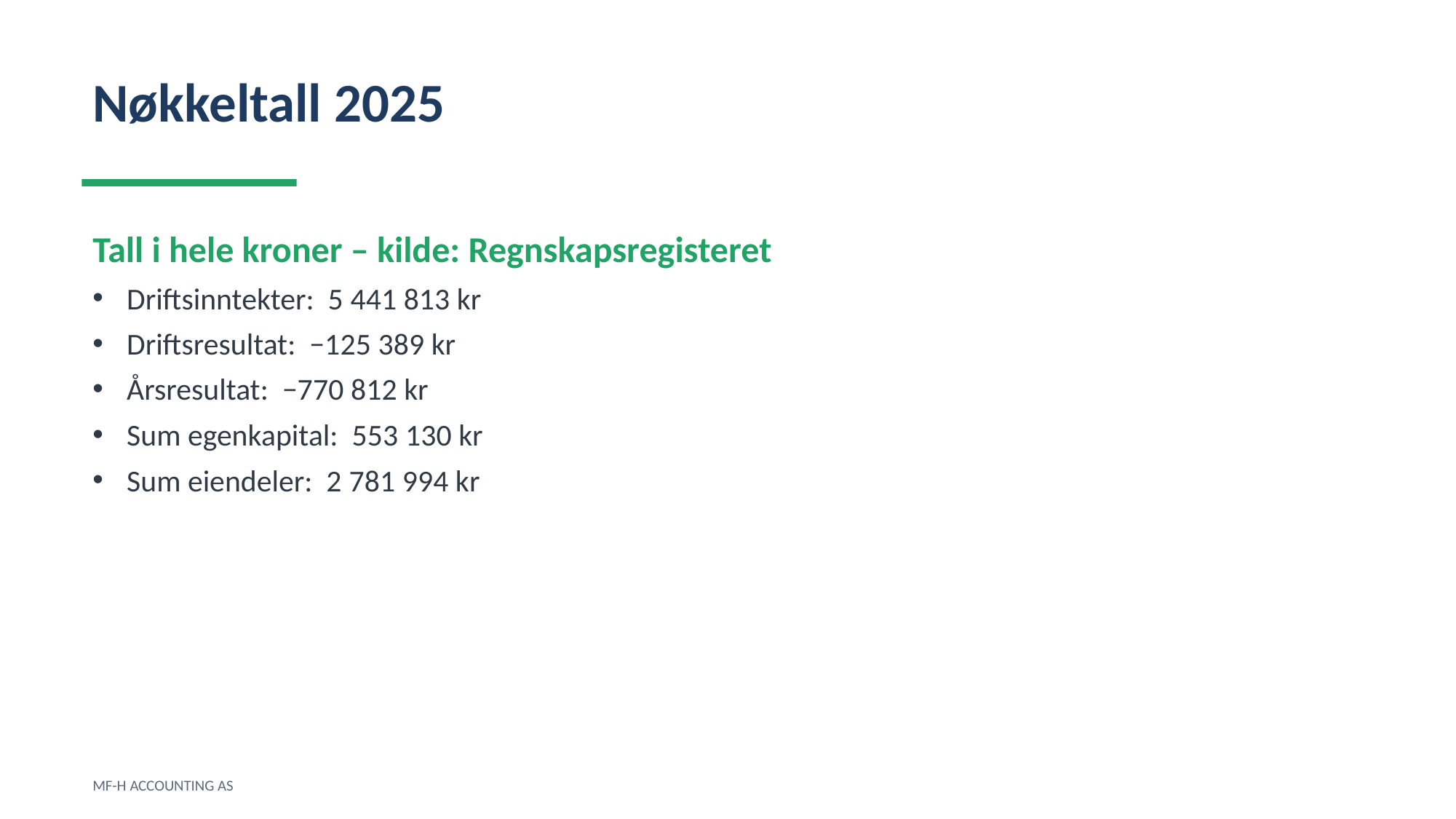

Nøkkeltall 2025

Tall i hele kroner – kilde: Regnskapsregisteret
Driftsinntekter:  5 441 813 kr
Driftsresultat:  −125 389 kr
Årsresultat:  −770 812 kr
Sum egenkapital:  553 130 kr
Sum eiendeler:  2 781 994 kr
MF-H ACCOUNTING AS